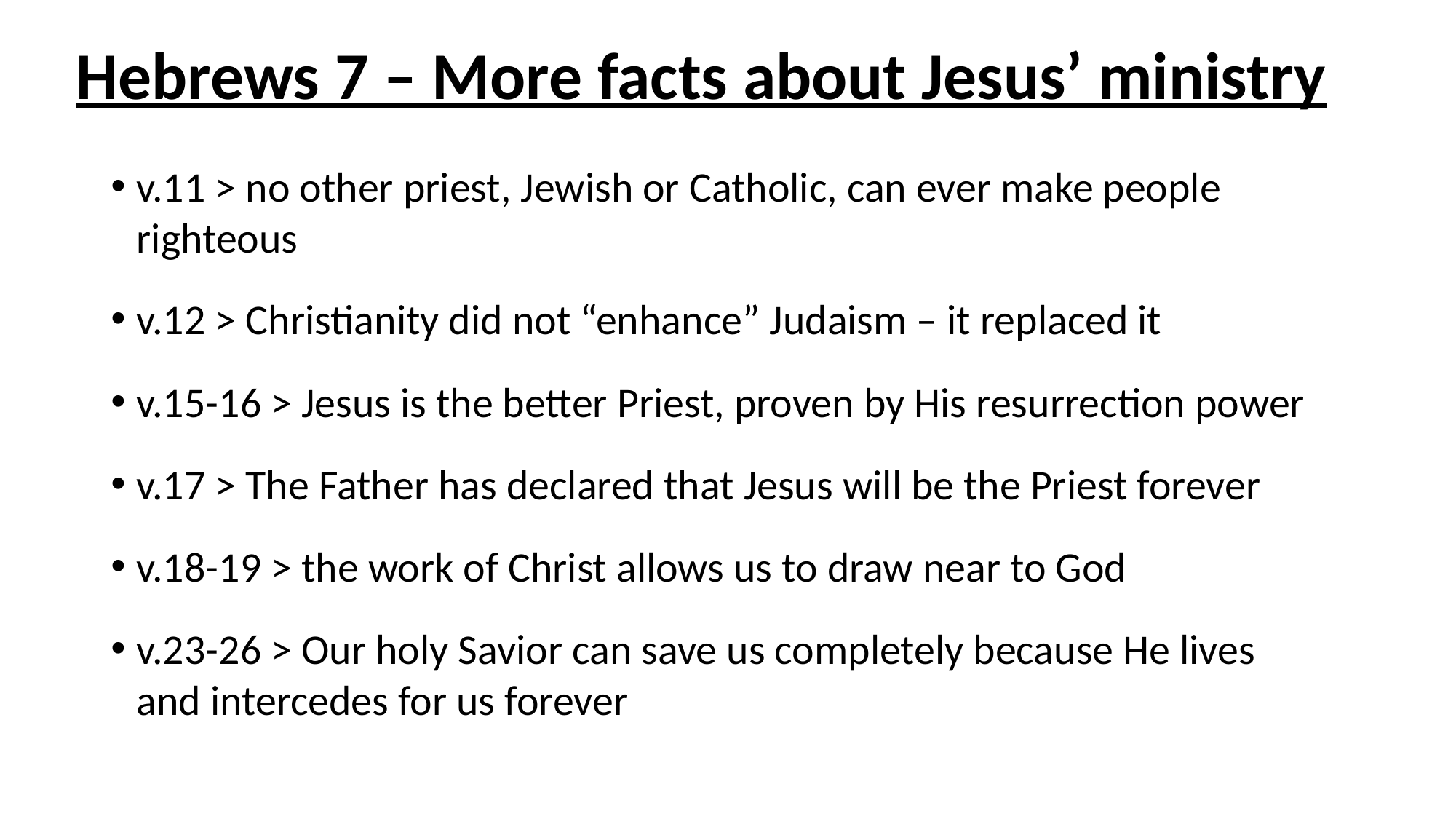

# Hebrews 7 – More facts about Jesus’ ministry
v.11 > no other priest, Jewish or Catholic, can ever make people righteous
v.12 > Christianity did not “enhance” Judaism – it replaced it
v.15-16 > Jesus is the better Priest, proven by His resurrection power
v.17 > The Father has declared that Jesus will be the Priest forever
v.18-19 > the work of Christ allows us to draw near to God
v.23-26 > Our holy Savior can save us completely because He lives and intercedes for us forever